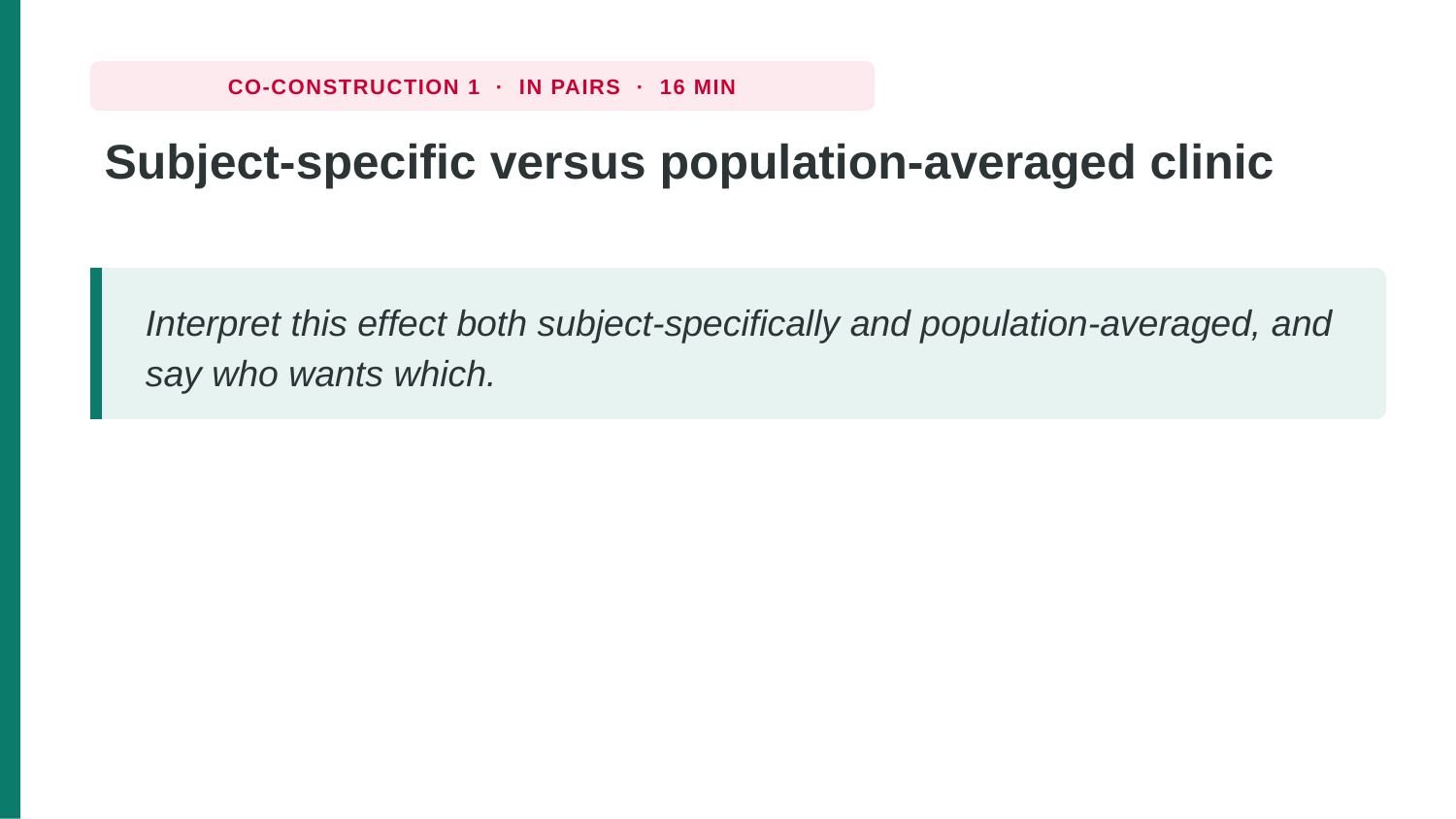

CO-CONSTRUCTION 1  ·  IN PAIRS  ·  16 MIN
Subject-specific versus population-averaged clinic

Interpret this effect both subject-specifically and population-averaged, and say who wants which.